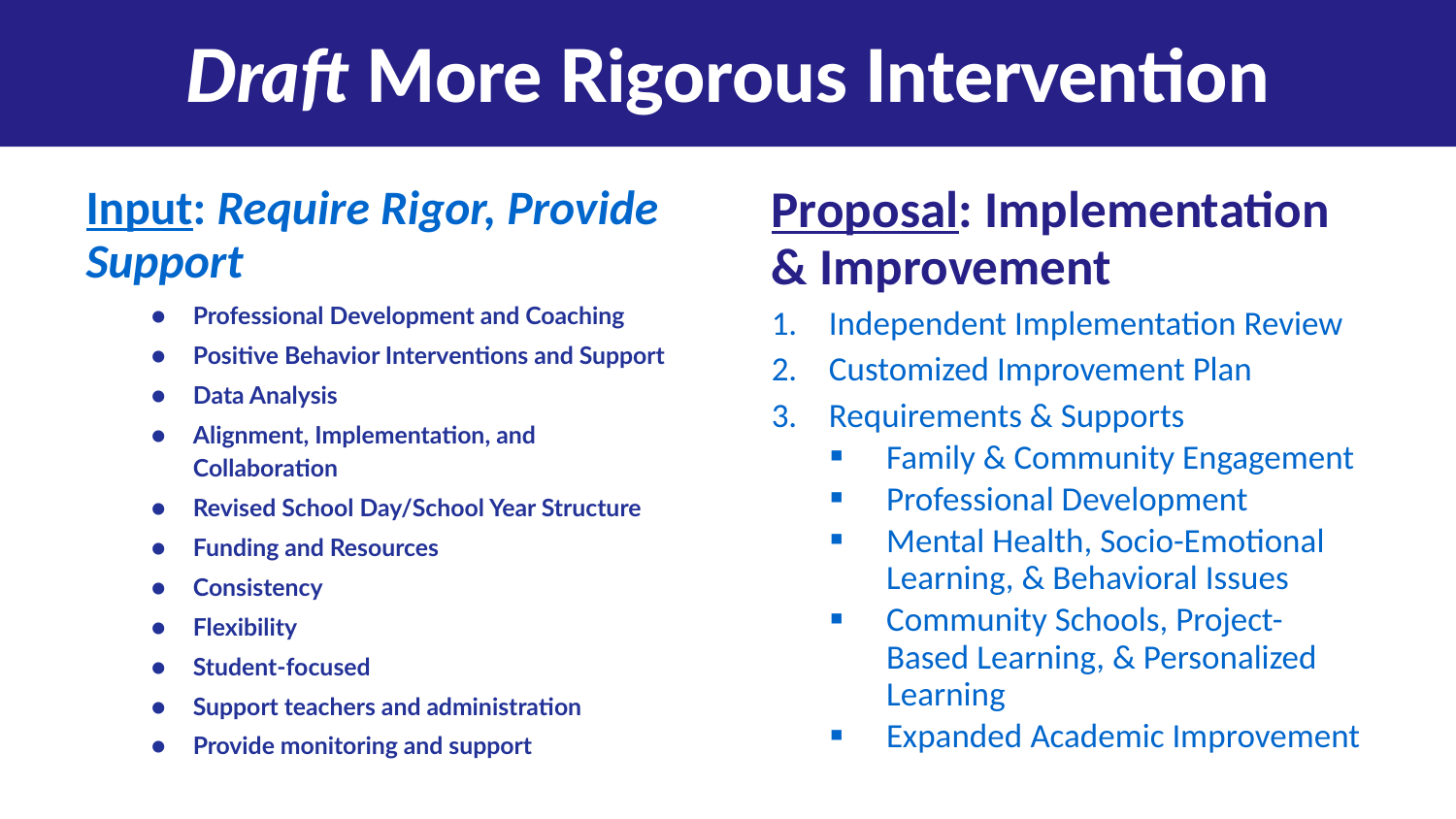

Draft More Rigorous Intervention
Input: Require Rigor, Provide Support
Professional Development and Coaching
Positive Behavior Interventions and Support
Data Analysis
Alignment, Implementation, and Collaboration
Revised School Day/School Year Structure
Funding and Resources
Consistency
Flexibility
Student-focused
Support teachers and administration
Provide monitoring and support
Proposal: Implementation & Improvement
Independent Implementation Review
Customized Improvement Plan
Requirements & Supports
Family & Community Engagement
Professional Development
Mental Health, Socio-Emotional Learning, & Behavioral Issues
Community Schools, Project-Based Learning, & Personalized Learning
Expanded Academic Improvement